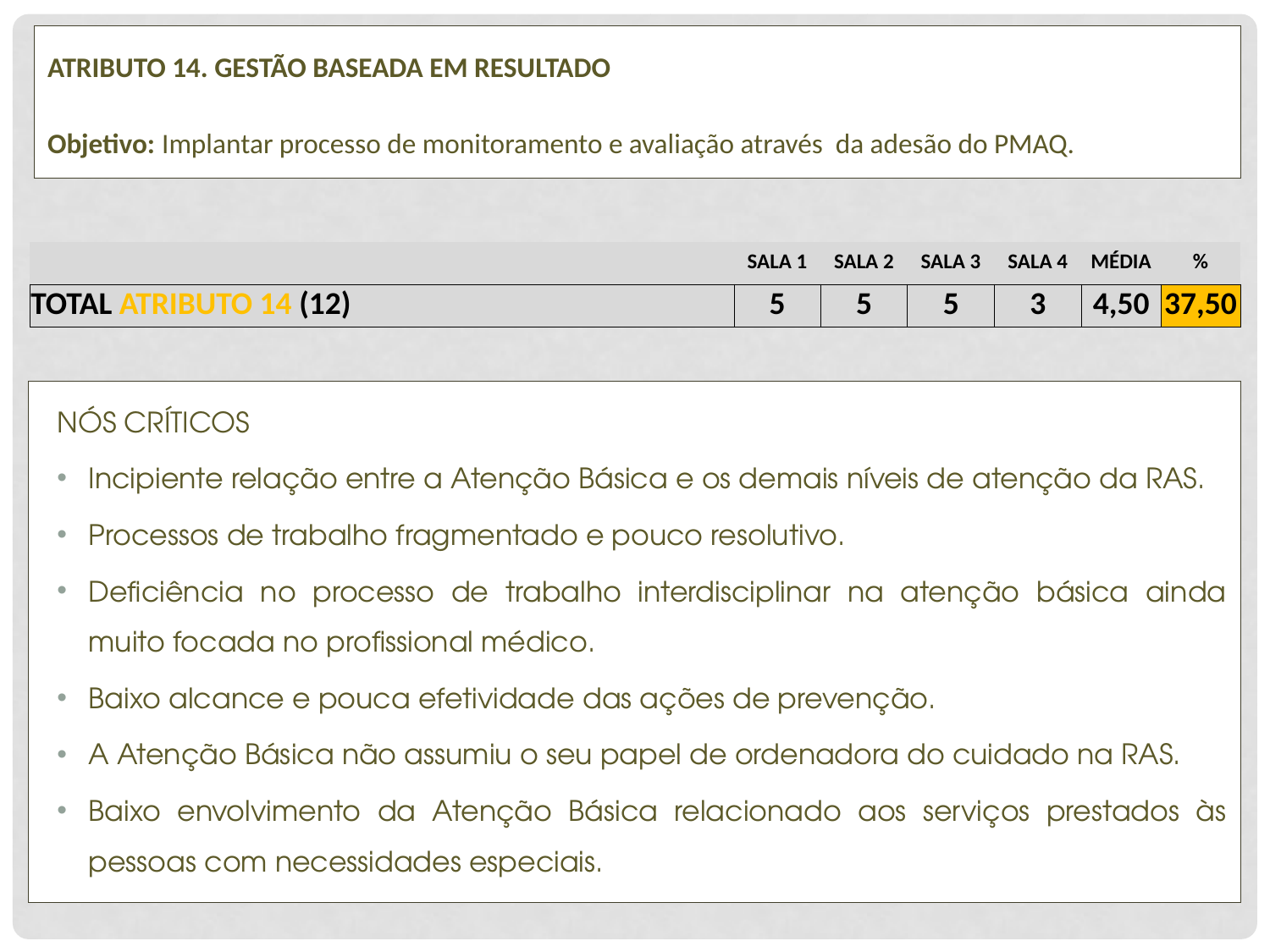

ATRIBUTO 14. GESTÃO BASEADA EM RESULTADO

Objetivo: Implantar processo de monitoramento e avaliação através  da adesão do PMAQ.

|  |  |  | SALA 1 | SALA 2 | SALA 3 | SALA 4 | MÉDIA | % |
| --- | --- | --- | --- | --- | --- | --- | --- | --- |
| TOTAL ATRIBUTO 14 (12) |  |  | 5 | 5 | 5 | 3 | 4,50 | 37,50 |
NÓS CRÍTICOS
Incipiente relação entre a Atenção Básica e os demais níveis de atenção da RAS.
Processos de trabalho fragmentado e pouco resolutivo.
Deficiência no processo de trabalho interdisciplinar na atenção básica ainda muito focada no profissional médico.
Baixo alcance e pouca efetividade das ações de prevenção.
A Atenção Básica não assumiu o seu papel de ordenadora do cuidado na RAS.
Baixo envolvimento da Atenção Básica relacionado aos serviços prestados às pessoas com necessidades especiais.